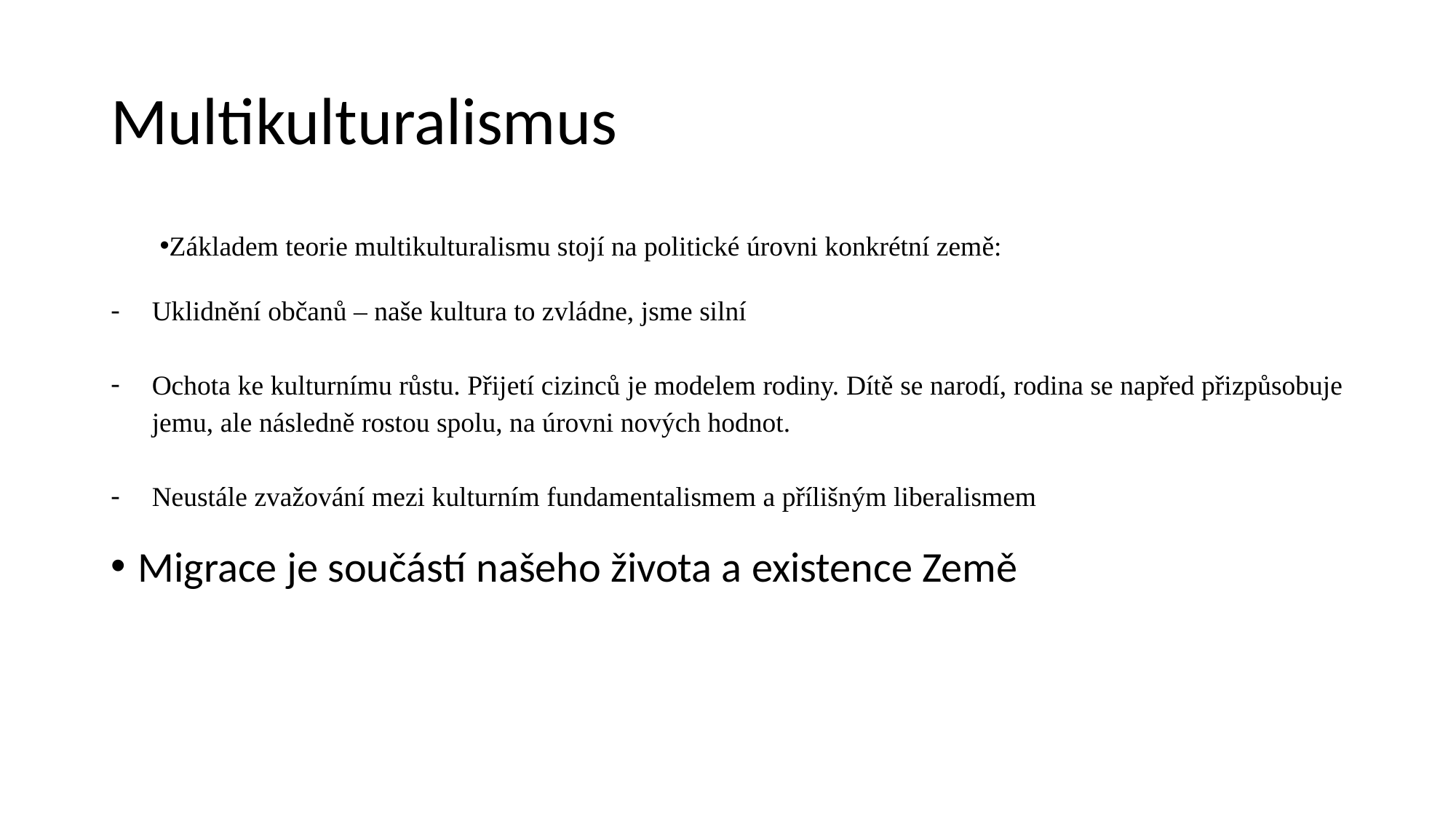

# Multikulturalismus
Základem teorie multikulturalismu stojí na politické úrovni konkrétní země:
Uklidnění občanů – naše kultura to zvládne, jsme silní
Ochota ke kulturnímu růstu. Přijetí cizinců je modelem rodiny. Dítě se narodí, rodina se napřed přizpůsobuje jemu, ale následně rostou spolu, na úrovni nových hodnot.
Neustále zvažování mezi kulturním fundamentalismem a přílišným liberalismem
Migrace je součástí našeho života a existence Země